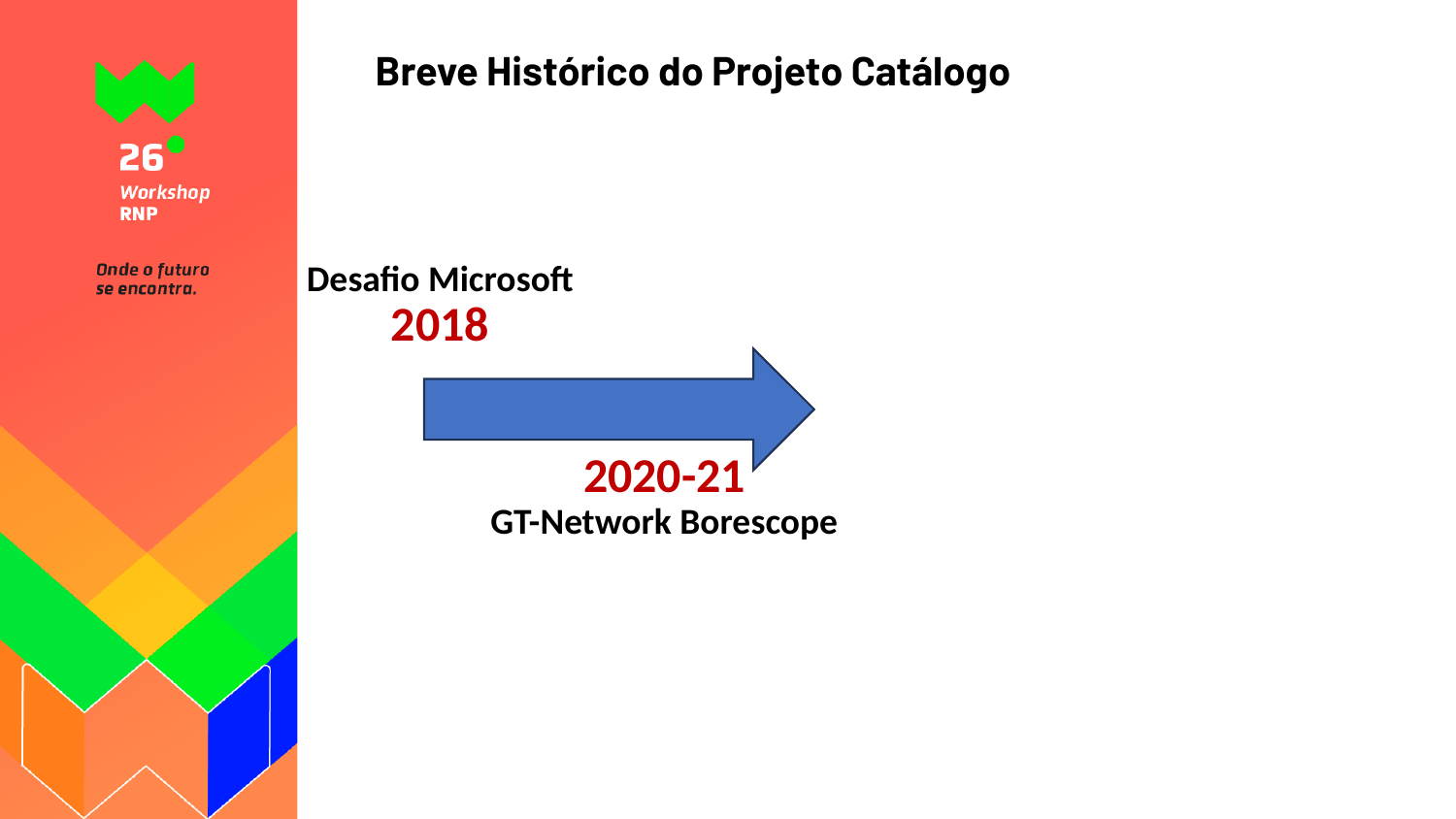

# Breve Histórico do Projeto Catálogo
Desafio Microsoft
2018

2020-21
GT-Network Borescope